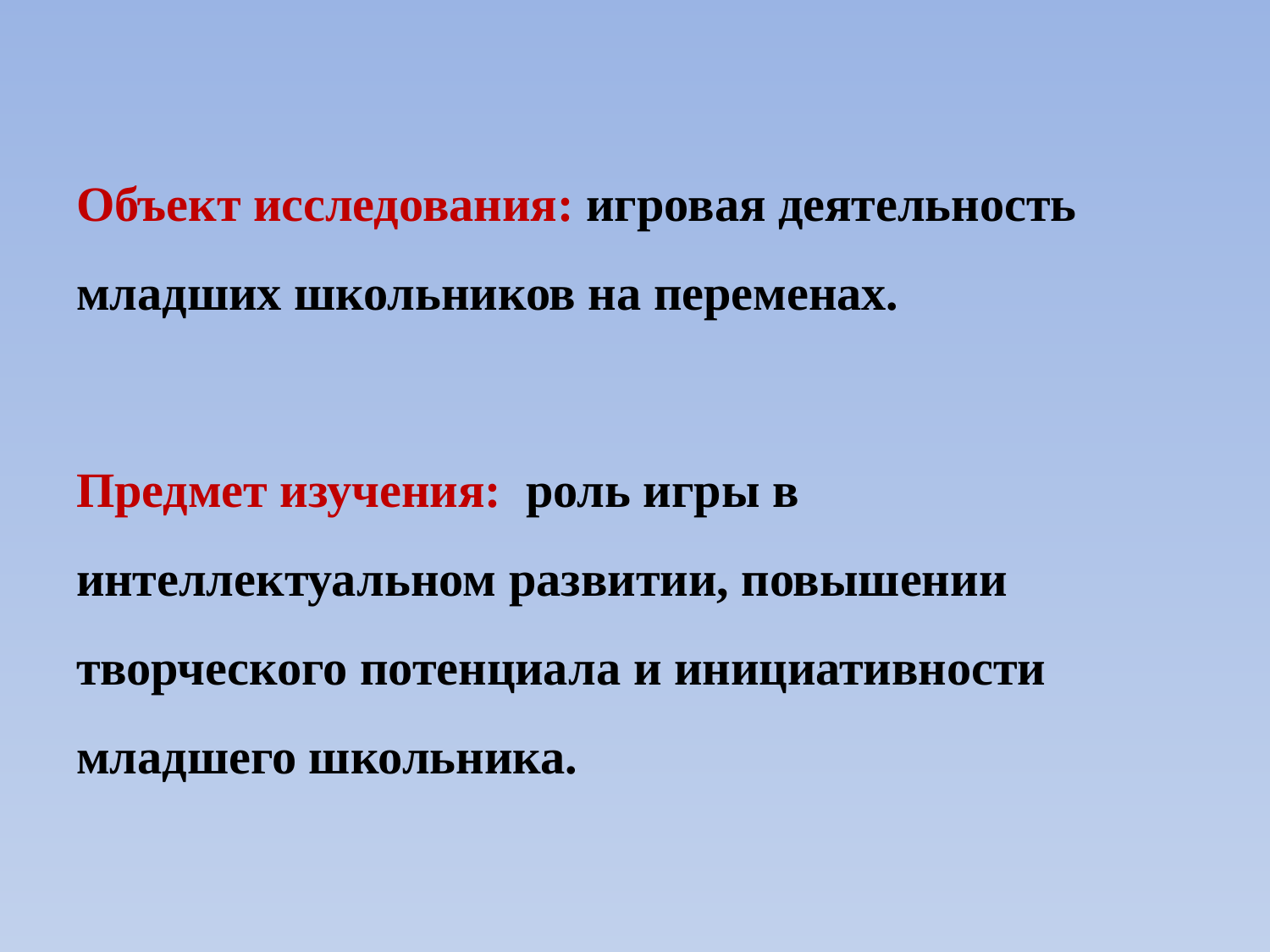

Объект исследования: игровая деятельность младших школьников на переменах.

Предмет изучения:  роль игры в интеллектуальном развитии, повышении творческого потенциала и инициативности младшего школьника.